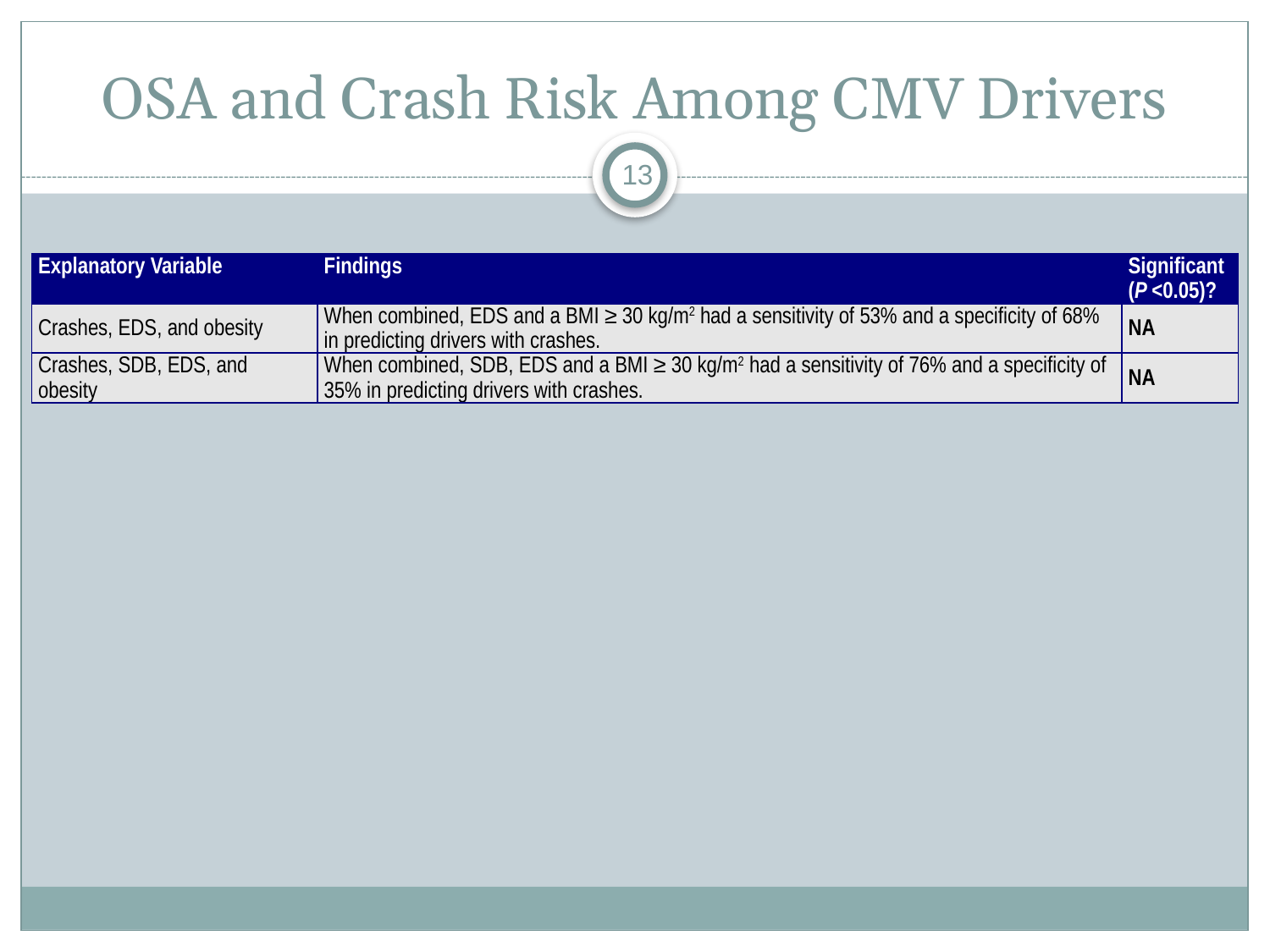

# OSA and Crash Risk Among CMV Drivers
13
| Explanatory Variable | Findings | Significant (P <0.05)? |
| --- | --- | --- |
| Crashes, EDS, and obesity | When combined, EDS and a BMI ≥ 30 kg/m2 had a sensitivity of 53% and a specificity of 68% in predicting drivers with crashes. | NA |
| Crashes, SDB, EDS, and obesity | When combined, SDB, EDS and a BMI ≥ 30 kg/m2 had a sensitivity of 76% and a specificity of 35% in predicting drivers with crashes. | NA |